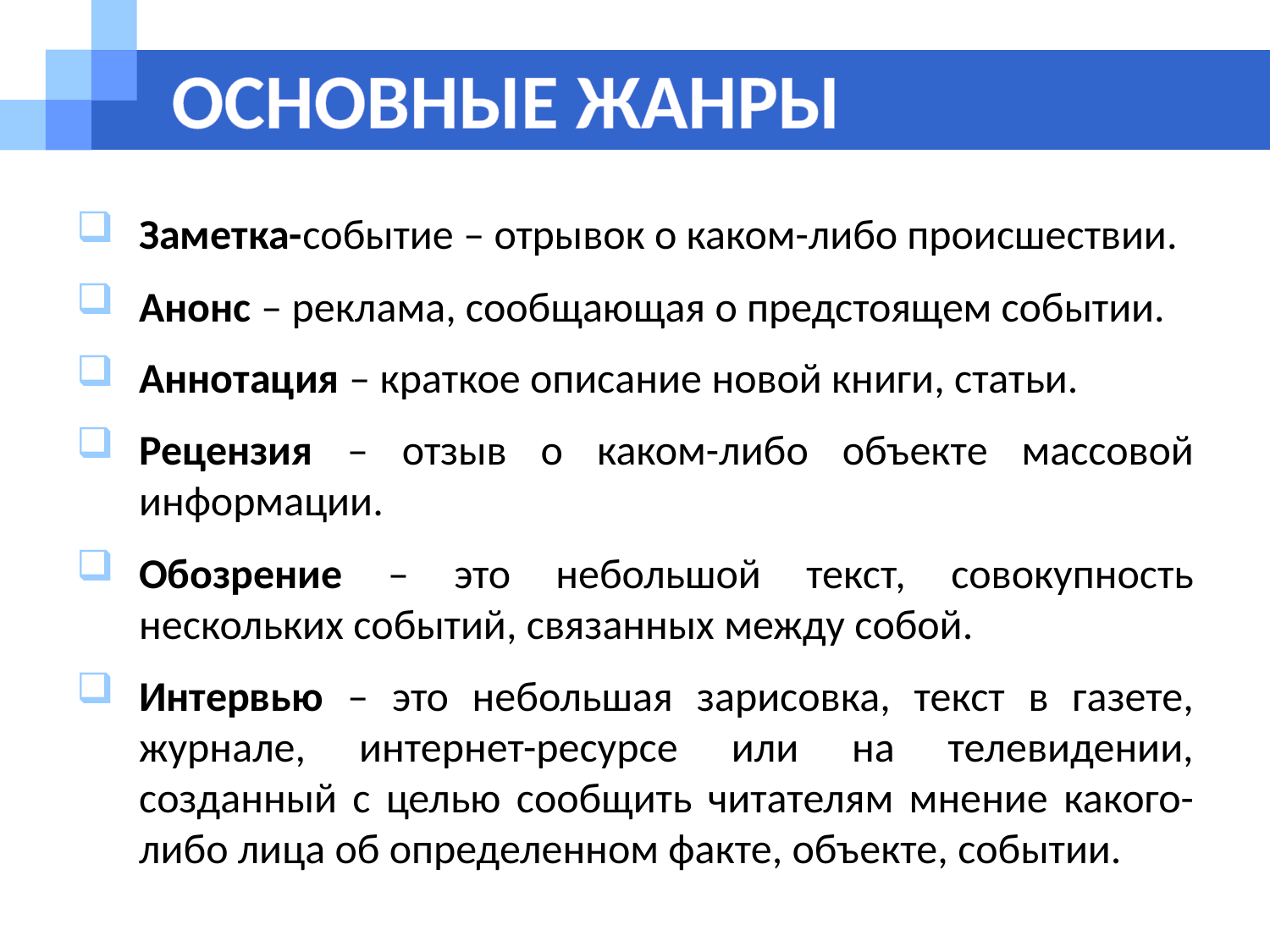

# ОСНОВНЫЕ ЖАНРЫ
Заметка-событие – отрывок о каком-либо происшествии.
Анонс – реклама, сообщающая о предстоящем событии.
Аннотация – краткое описание новой книги, статьи.
Рецензия – отзыв о каком-либо объекте массовой информации.
Обозрение – это небольшой текст, совокупность нескольких событий, связанных между собой.
Интервью – это небольшая зарисовка, текст в газете, журнале, интернет-ресурсе или на телевидении, созданный с целью сообщить читателям мнение какого-либо лица об определенном факте, объекте, событии.